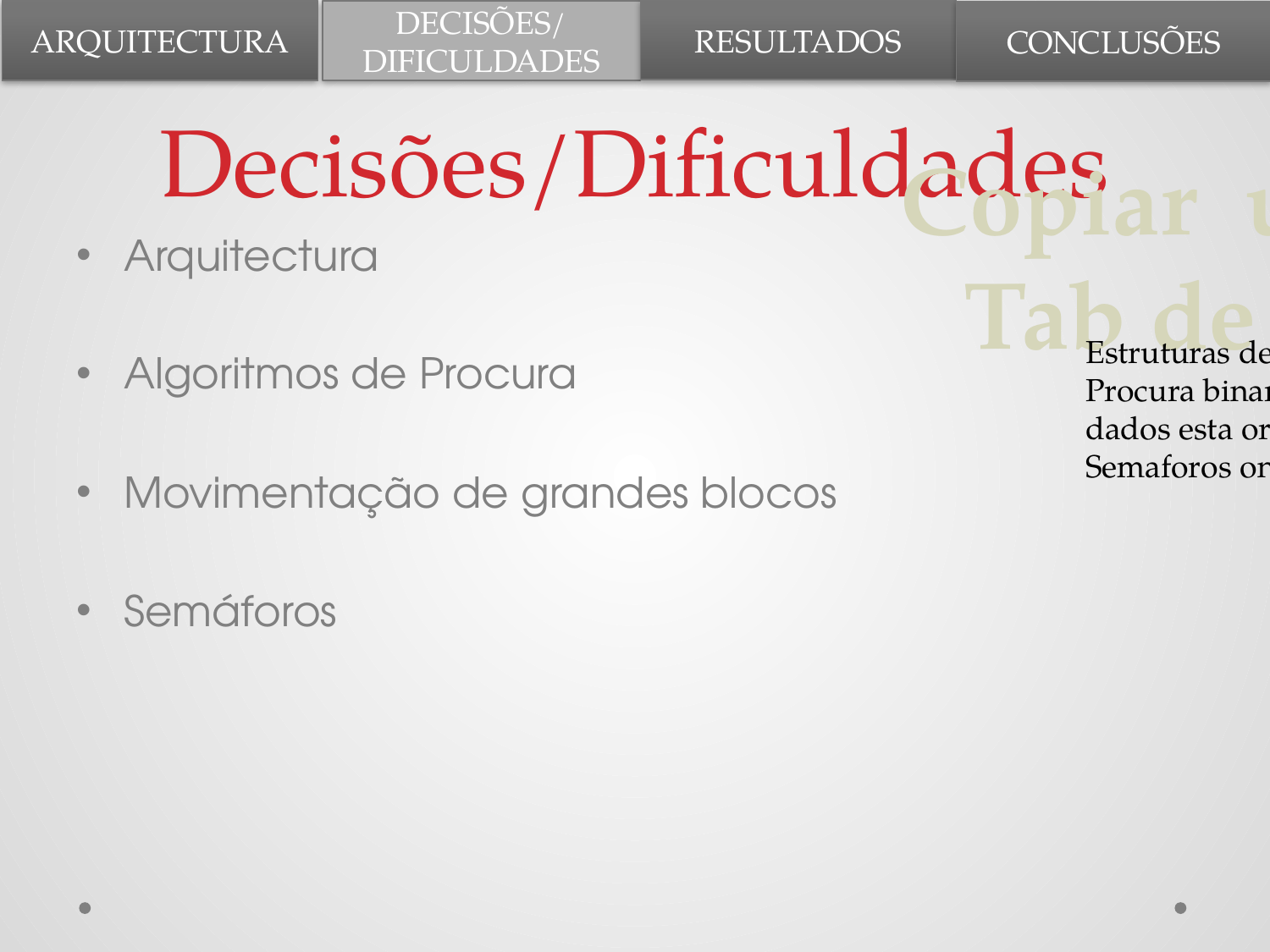

# Decisões/Dificuldades
RESULTADOS
ARQUITECTURA
DECISÕES/DIFICULDADES
CONCLUSÕES
Copiar  um grande bloco, n escalavel
Tab de vendas procura sequencial

Arquitectura

Algoritmos de Procura

Movimentação de grandes blocos

Semáforos

Estruturas de tamanho fixo
Procura binaria pois a nossa base de dados esta ordenada
Semaforos onde colocar, prioridades